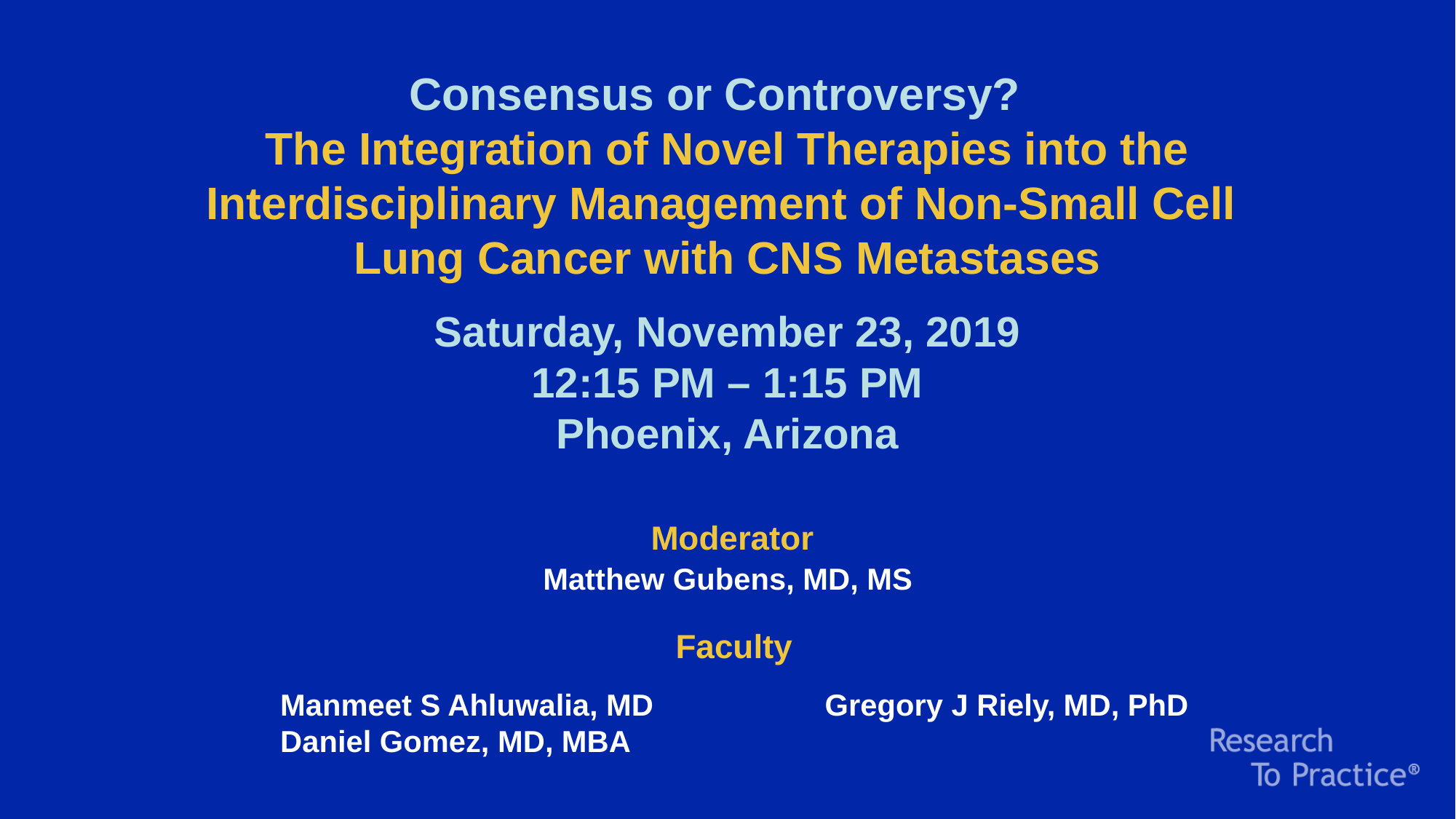

Consensus or Controversy?
The Integration of Novel Therapies into the Interdisciplinary Management of Non-Small Cell
Lung Cancer with CNS Metastases
Saturday, November 23, 2019
12:15 PM – 1:15 PM
Phoenix, Arizona
Moderator
Matthew Gubens, MD, MS
Faculty
Manmeet S Ahluwalia, MD
Daniel Gomez, MD, MBA
Gregory J Riely, MD, PhD